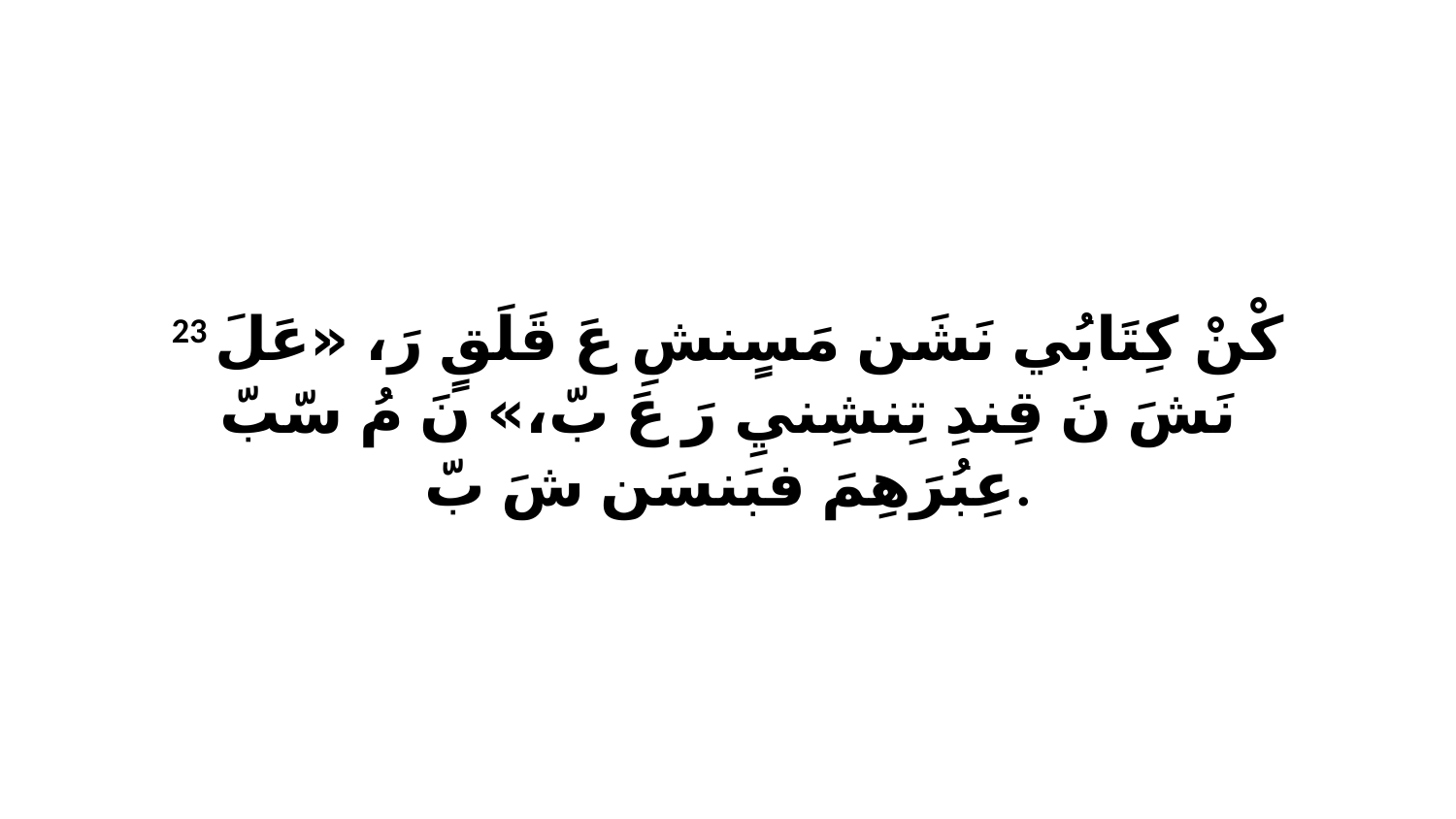

23 كْنْ كِتَابُي نَشَن مَسٍنشِ عَ قَلَقٍ رَ، «عَلَ نَشَ نَ قِندِ تِنشِنيِ رَ عَ بّ،» نَ مُ سّبّ عِبُرَهِمَ فبَنسَن شَ بّ.